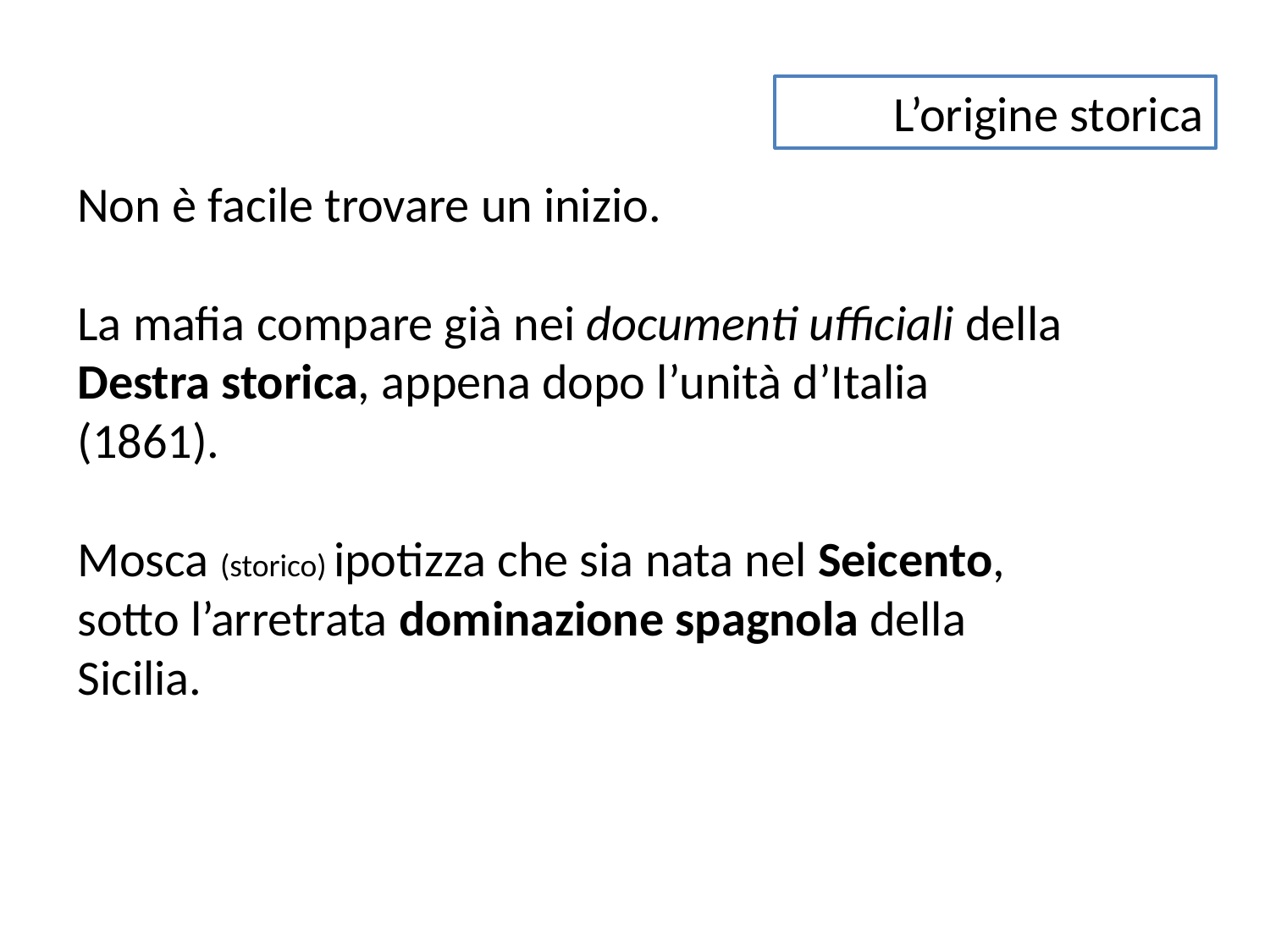

L’origine storica
Non è facile trovare un inizio.

La mafia compare già nei documenti ufficiali della Destra storica, appena dopo l’unità d’Italia (1861).

Mosca (storico) ipotizza che sia nata nel Seicento, sotto l’arretrata dominazione spagnola della Sicilia.